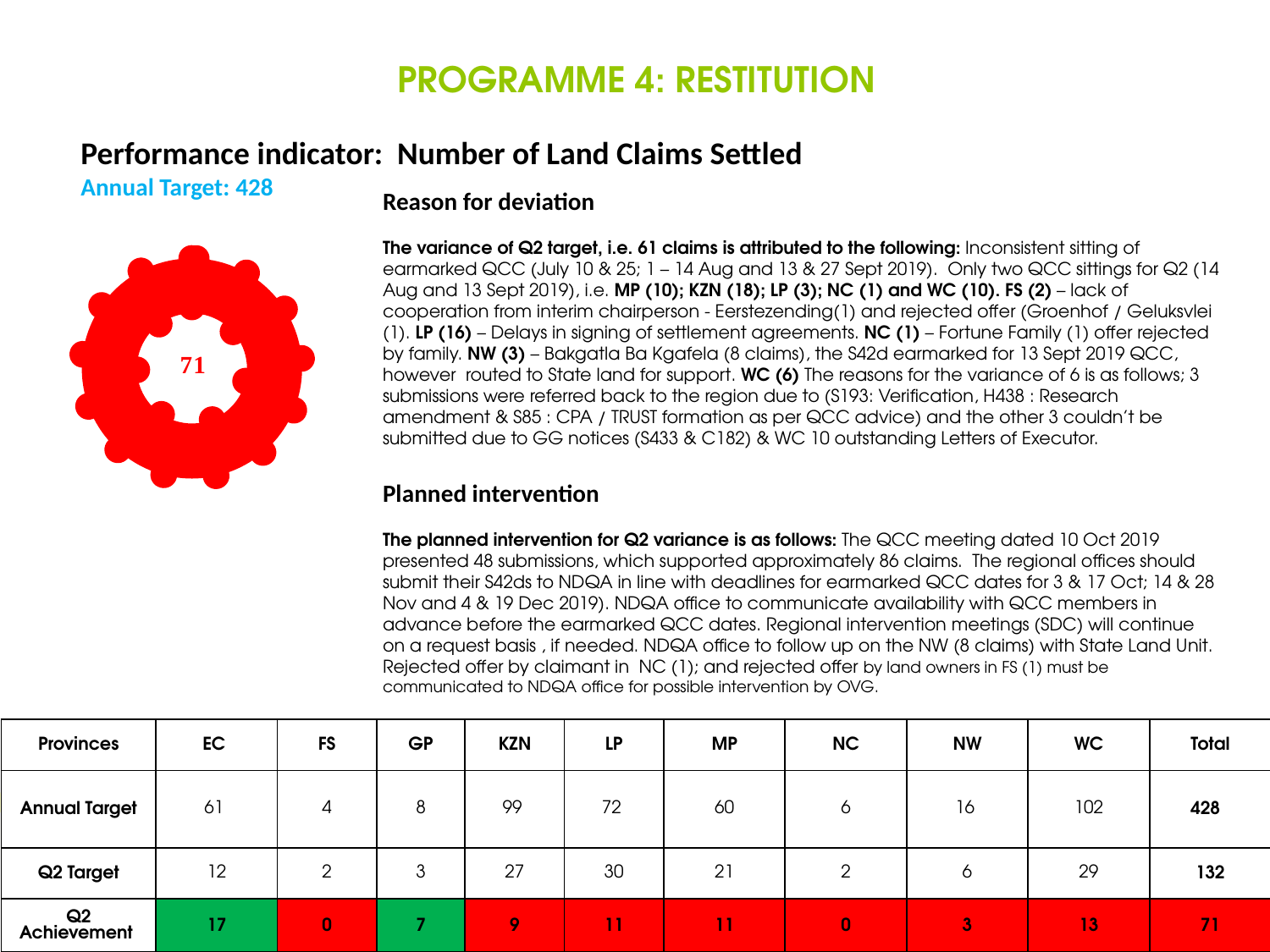

PROGRAMME 4: RESTITUTION
Performance indicator:  Number of Land Claims Settled
Annual Target: 428
Reason for deviation

The variance of Q2 target, i.e. 61 claims is attributed to the following: Inconsistent sitting of earmarked QCC (July 10 & 25; 1 – 14 Aug and 13 & 27 Sept 2019).  Only two QCC sittings for Q2 (14 Aug and 13 Sept 2019), i.e. MP (10); KZN (18); LP (3); NC (1) and WC (10). FS (2) – lack of cooperation from interim chairperson - Eerstezending(1) and rejected offer (Groenhof / Geluksvlei (1). LP (16) – Delays in signing of settlement agreements. NC (1) – Fortune Family (1) offer rejected by family. NW (3) – Bakgatla Ba Kgafela (8 claims), the S42d earmarked for 13 Sept 2019 QCC, however  routed to State land for support. WC (6) The reasons for the variance of 6 is as follows; 3 submissions were referred back to the region due to (S193: Verification, H438 : Research amendment & S85 : CPA / TRUST formation as per QCC advice) and the other 3 couldn’t be submitted due to GG notices (S433 & C182) & WC 10 outstanding Letters of Executor.

Planned intervention

The planned intervention for Q2 variance is as follows: The QCC meeting dated 10 Oct 2019 presented 48 submissions, which supported approximately 86 claims.  The regional offices should submit their S42ds to NDQA in line with deadlines for earmarked QCC dates for 3 & 17 Oct; 14 & 28 Nov and 4 & 19 Dec 2019). NDQA office to communicate availability with QCC members in advance before the earmarked QCC dates. Regional intervention meetings (SDC) will continue on a request basis , if needed. NDQA office to follow up on the NW (8 claims) with State Land Unit. Rejected offer by claimant in  NC (1); and rejected offer by land owners in FS (1) must be communicated to NDQA office for possible intervention by OVG.

### Chart

| Category |  |
|---|---|
| Not achieved  | 0.0 |
| Partially achieved  | 1.0 |
| Achieved  | 0.0 |
| Provinces | EC | FS | GP | KZN | LP | MP | NC | NW | WC | Total |
| --- | --- | --- | --- | --- | --- | --- | --- | --- | --- | --- |
| Annual Target | 61 | 4 | 8 | 99 | 72 | 60 | 6 | 16 | 102 | 428 |
| Q2 Target | 12 | 2 | 3 | 27 | 30 | 21 | 2 | 6 | 29 | 132 |
| Q2 Achievement | 17 | 0 | 7 | 9 | 11 | 11 | 0 | 3 | 13 | 71 |
28